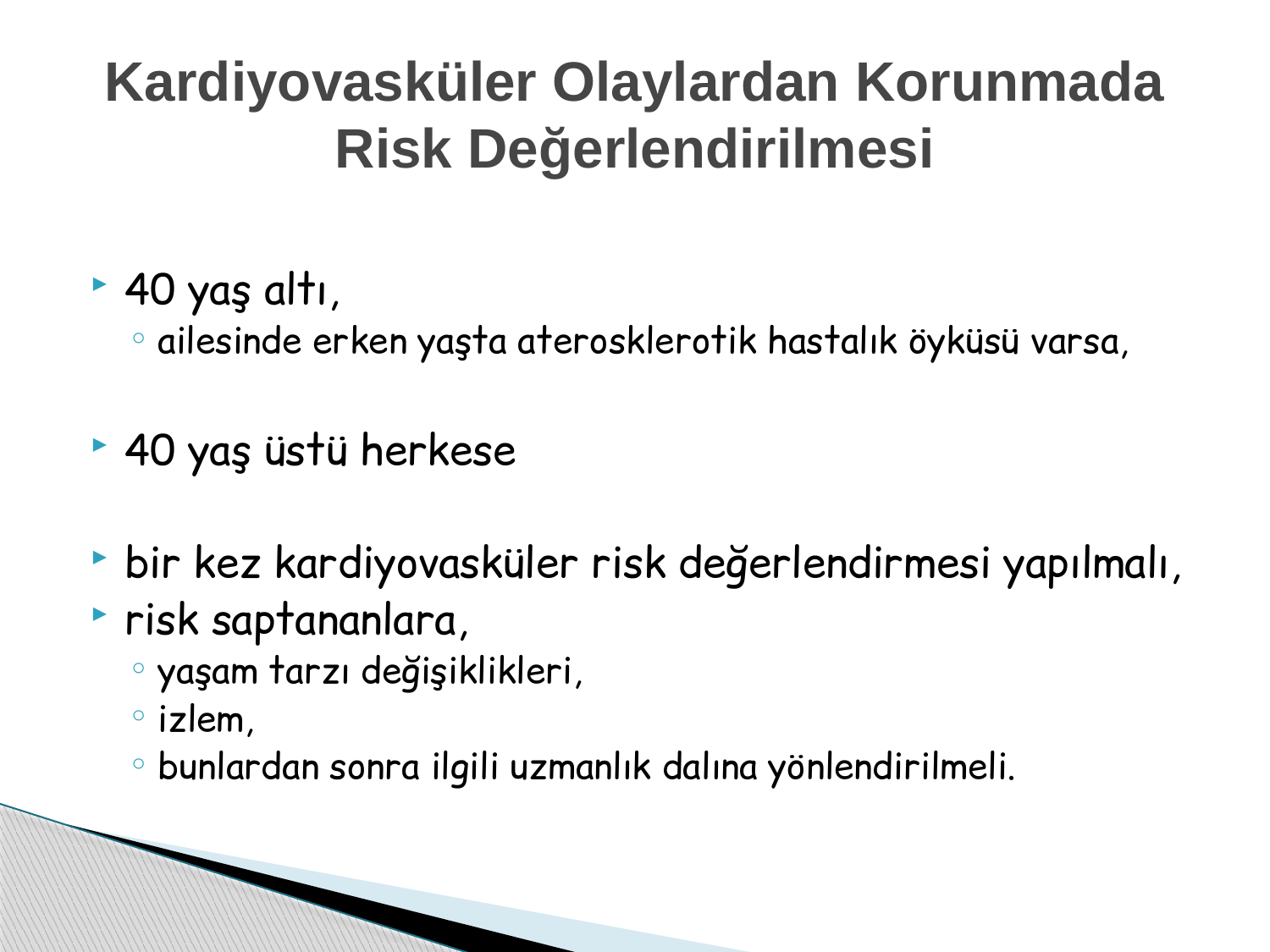

# Kardiyovasküler Olaylardan Korunmada Risk Değerlendirilmesi
40 yaş altı,
ailesinde erken yaşta aterosklerotik hastalık öyküsü varsa,

40 yaş üstü herkese

bir kez kardiyovasküler risk değerlendirmesi yapılmalı,
risk saptananlara,
yaşam tarzı değişiklikleri,
izlem,
bunlardan sonra ilgili uzmanlık dalına yönlendirilmeli.